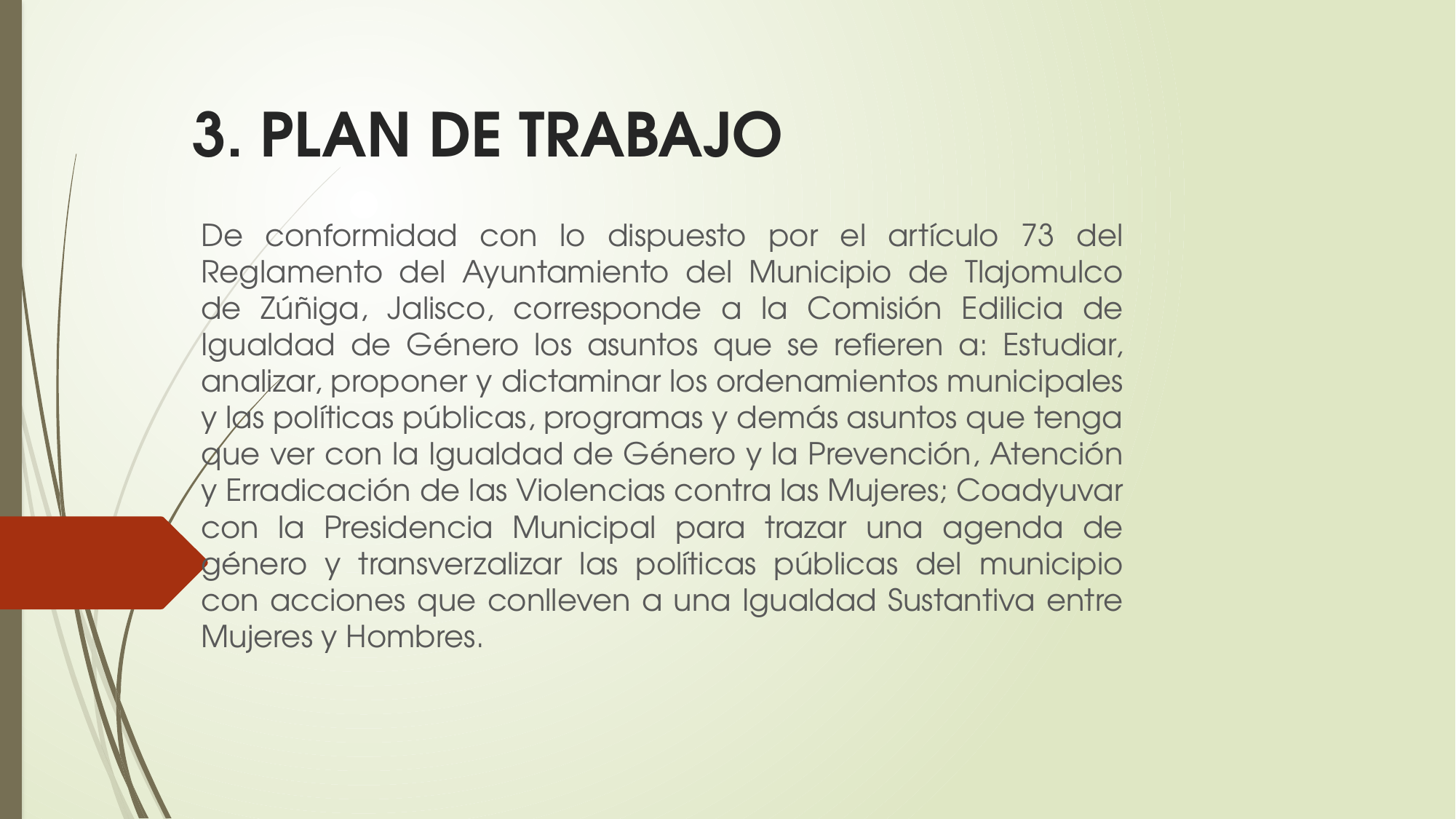

# 3. PLAN DE TRABAJO

De conformidad con lo dispuesto por el artículo 73 del Reglamento del Ayuntamiento del Municipio de Tlajomulco de Zúñiga, Jalisco, corresponde a la Comisión Edilicia de Igualdad de Género los asuntos que se refieren a: Estudiar, analizar, proponer y dictaminar los ordenamientos municipales y las políticas públicas, programas y demás asuntos que tenga que ver con la Igualdad de Género y la Prevención, Atención y Erradicación de las Violencias contra las Mujeres; Coadyuvar con la Presidencia Municipal para trazar una agenda de género y transverzalizar las políticas públicas del municipio con acciones que conlleven a una Igualdad Sustantiva entre Mujeres y Hombres.